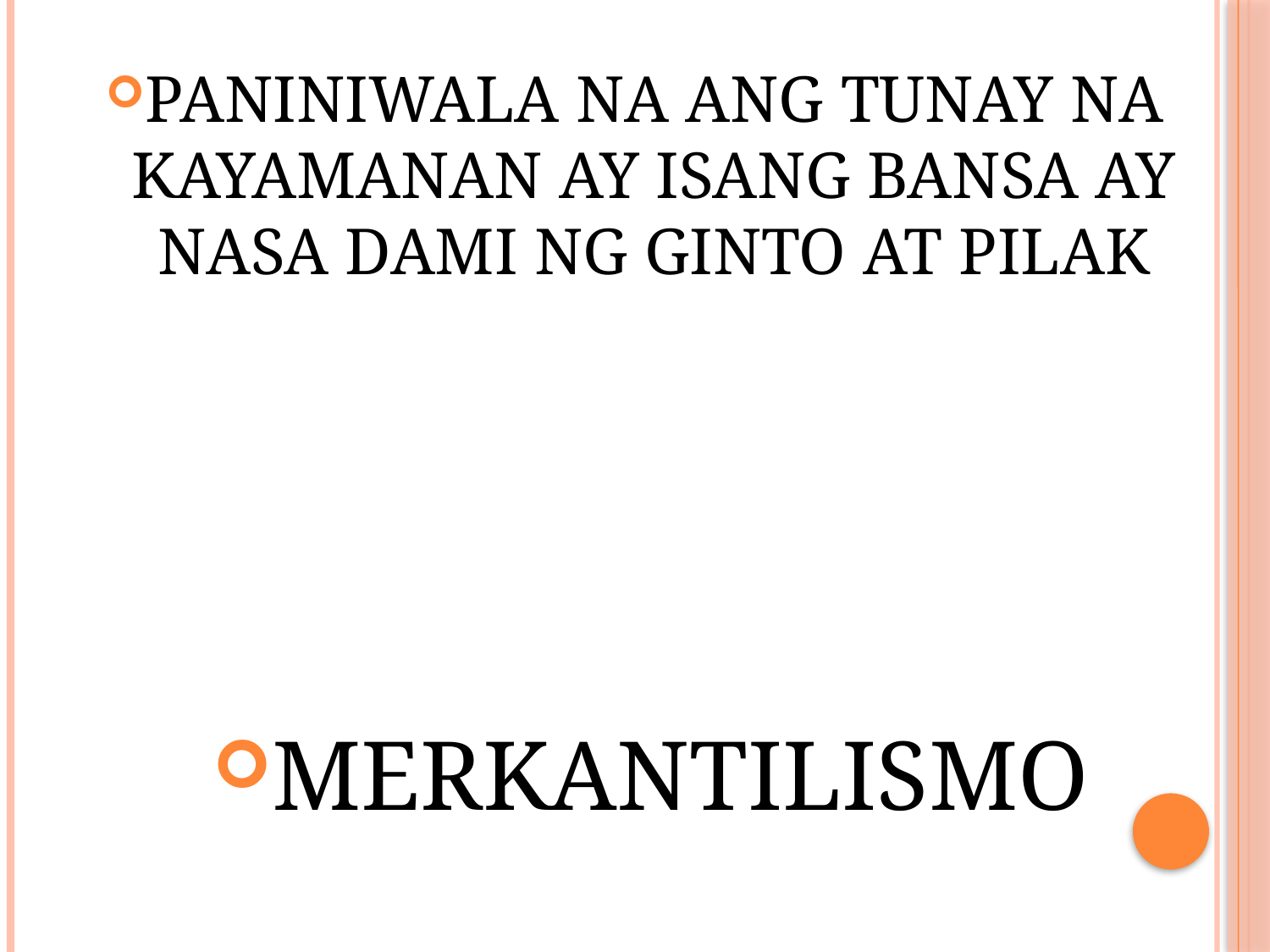

PANINIWALA NA ANG TUNAY NA KAYAMANAN AY ISANG BANSA AY NASA DAMI NG GINTO AT PILAK
MERKANTILISMO